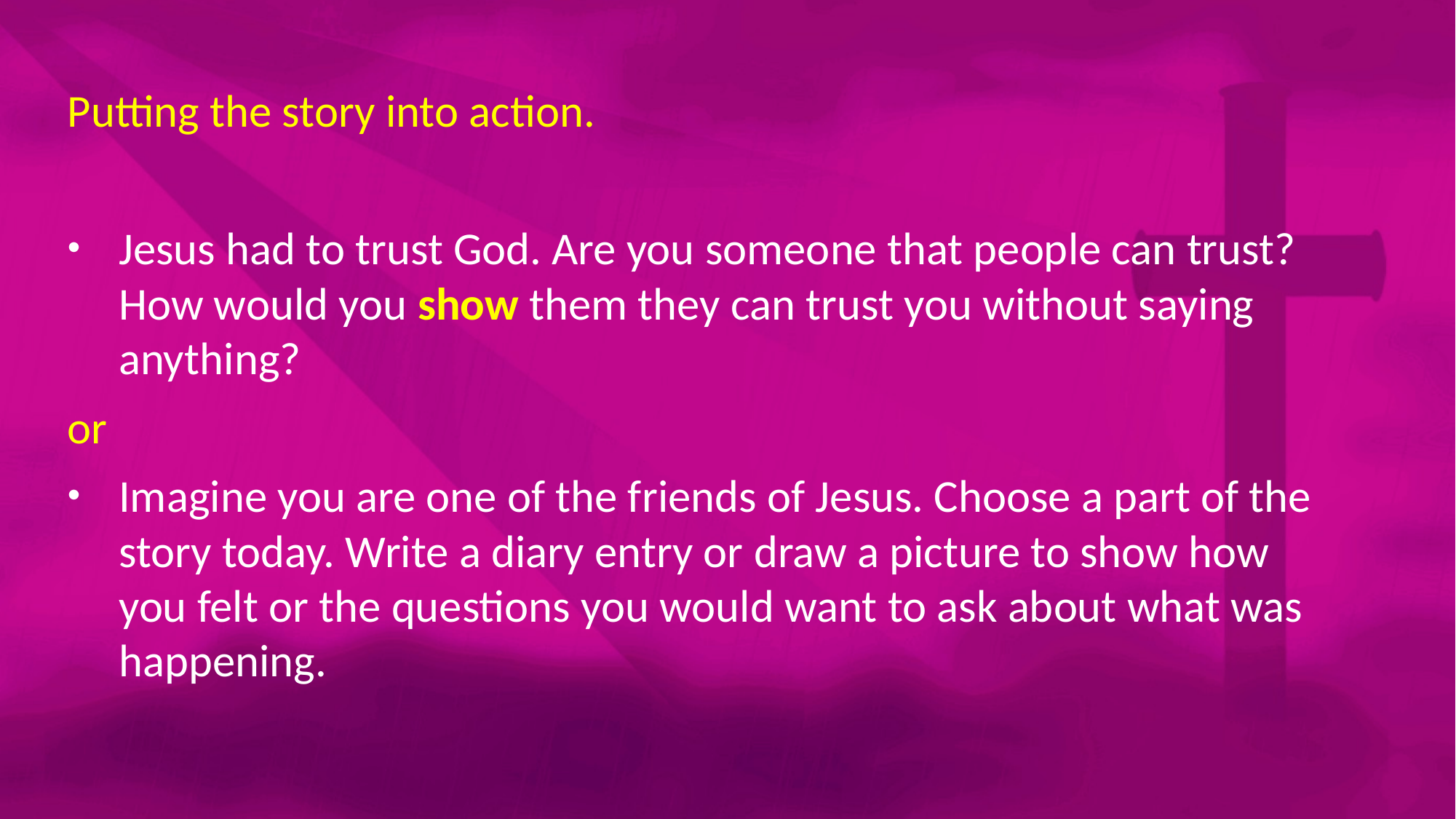

Putting the story into action.

Jesus had to trust God. Are you someone that people can trust? How would you show them they can trust you without saying anything?
or
Imagine you are one of the friends of Jesus. Choose a part of the story today. Write a diary entry or draw a picture to show how you felt or the questions you would want to ask about what was happening.